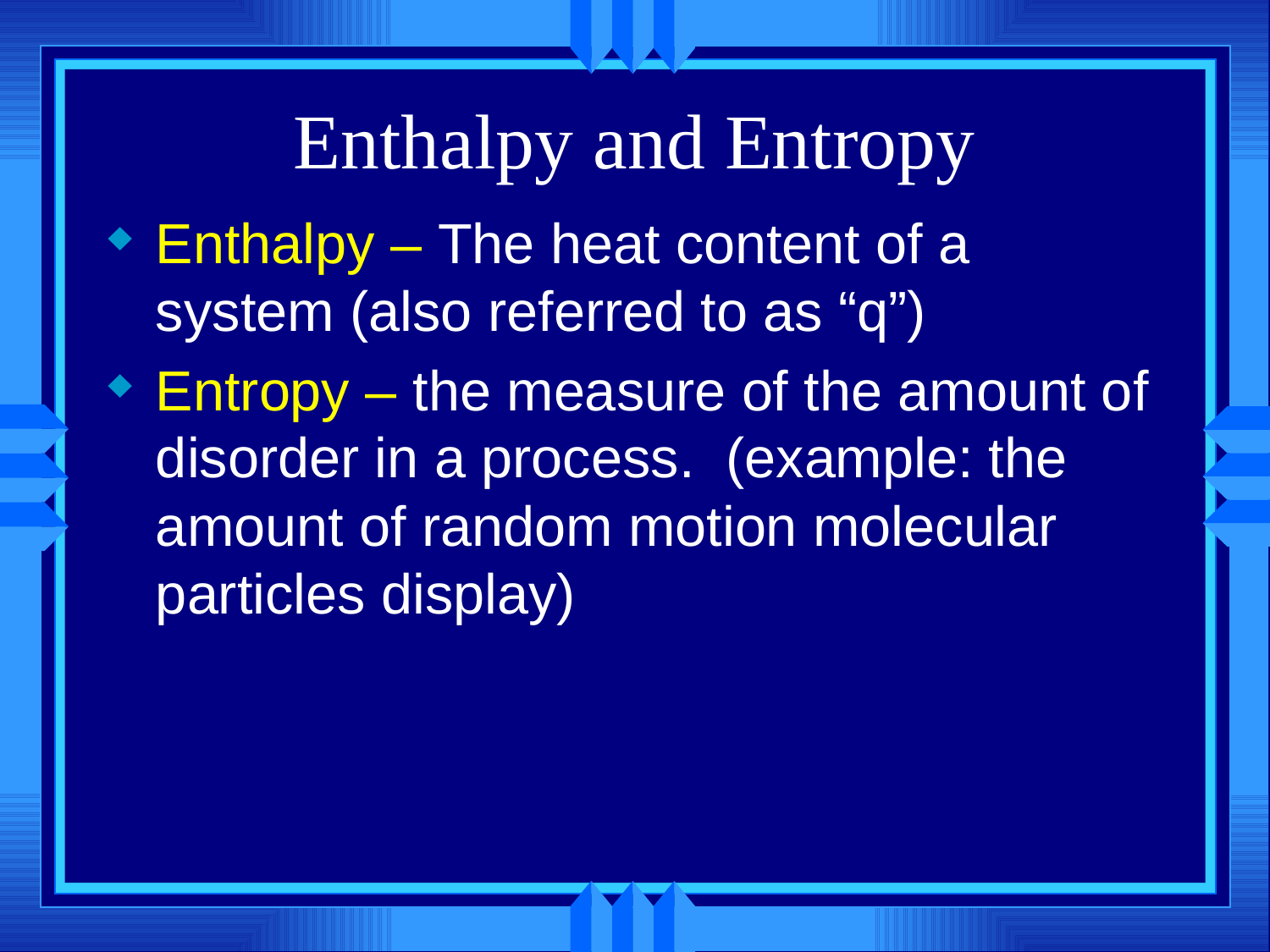

# Enthalpy and Entropy
Enthalpy – The heat content of a system (also referred to as “q”)
Entropy – the measure of the amount of disorder in a process.  (example: the amount of random motion molecular particles display)